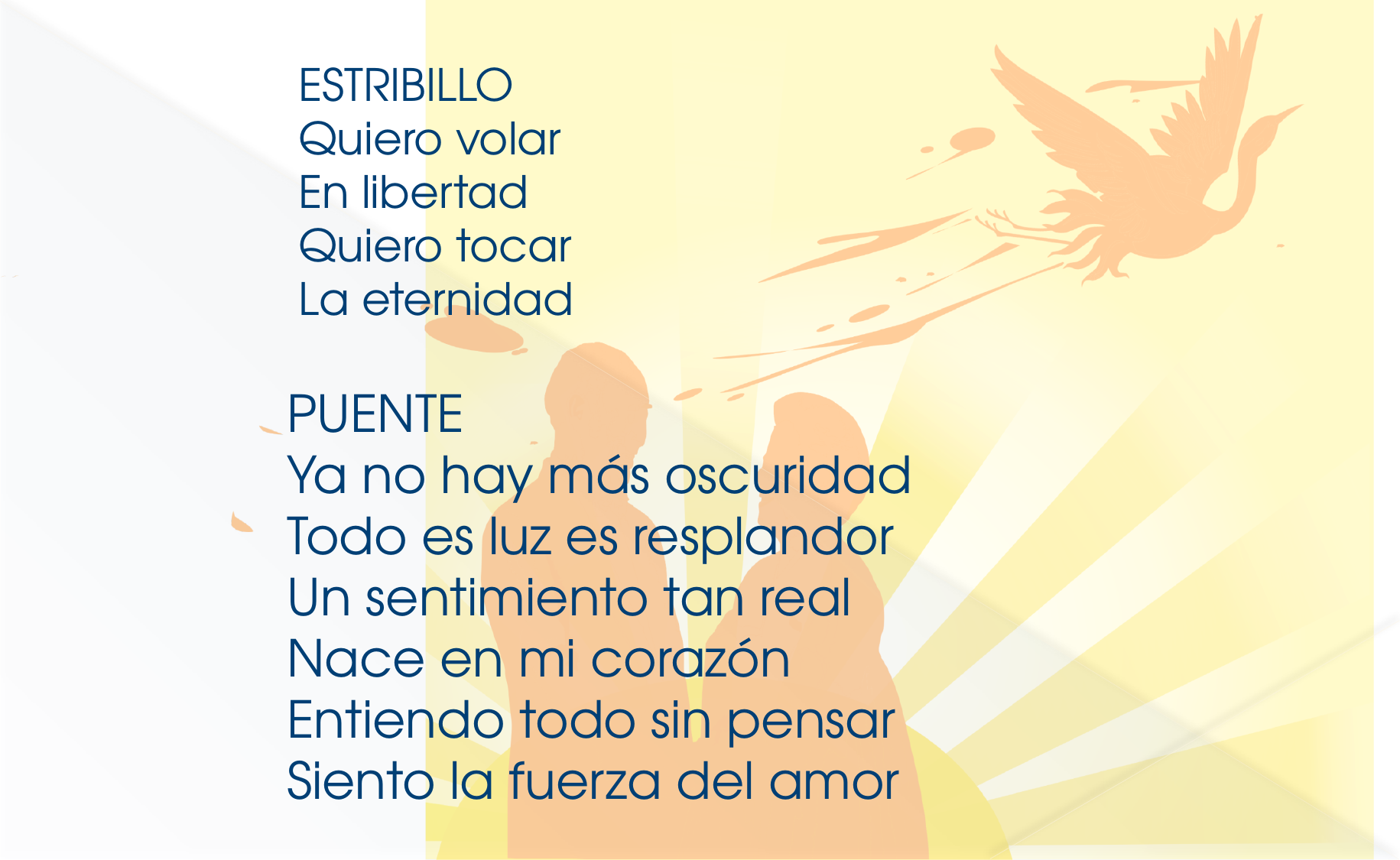

ESTRIBILLO
Quiero volar
En libertad
Quiero tocar
La eternidad
PUENTE
Ya no hay más oscuridad
Todo es luz es resplandor
Un sentimiento tan real
Nace en mi corazón
Entiendo todo sin pensar
Siento la fuerza del amor